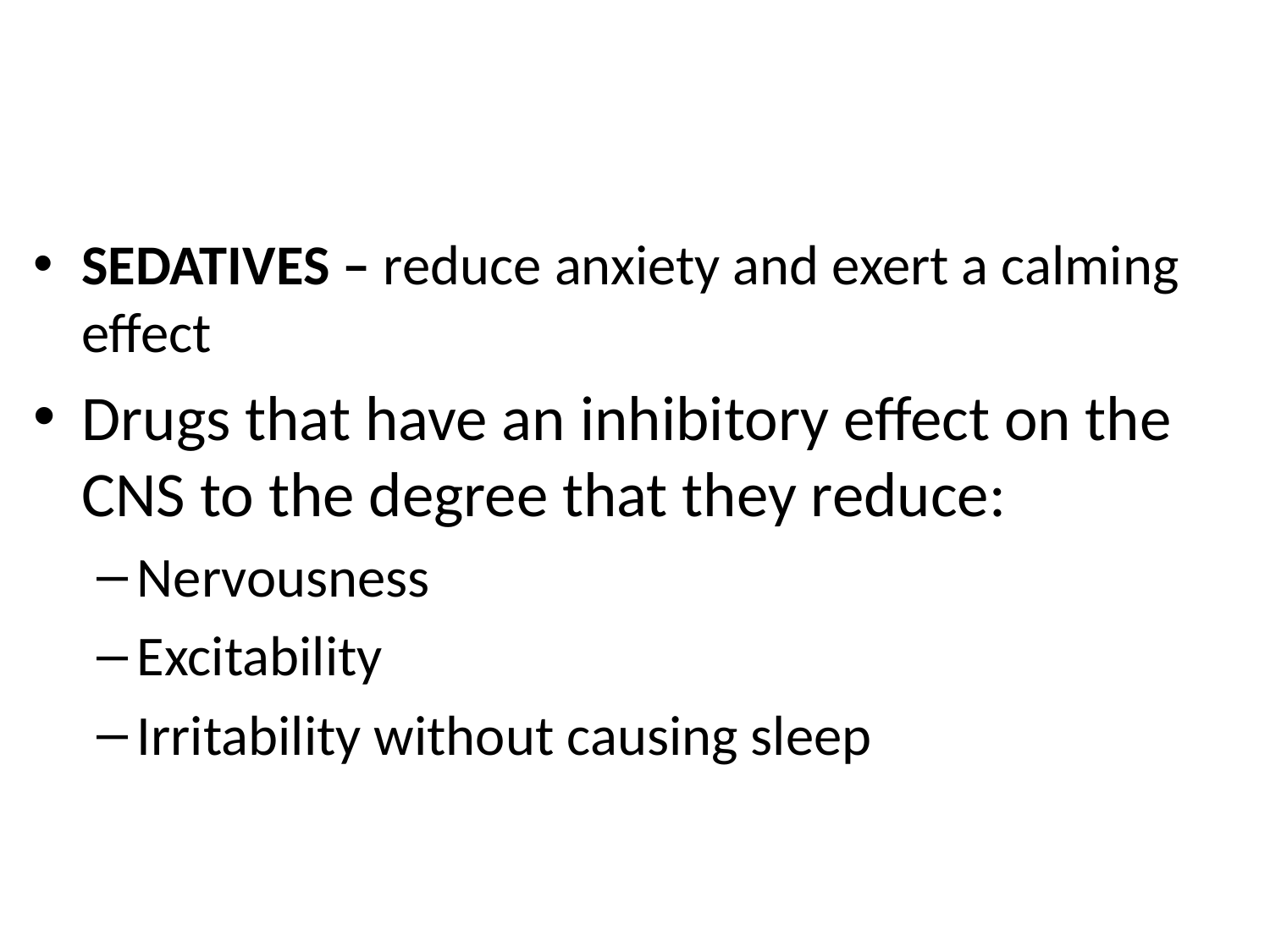

SEDATIVES – reduce anxiety and exert a calming effect
Drugs that have an inhibitory effect on the
CNS to the degree that they reduce:
Nervousness
Excitability
Irritability without causing sleep